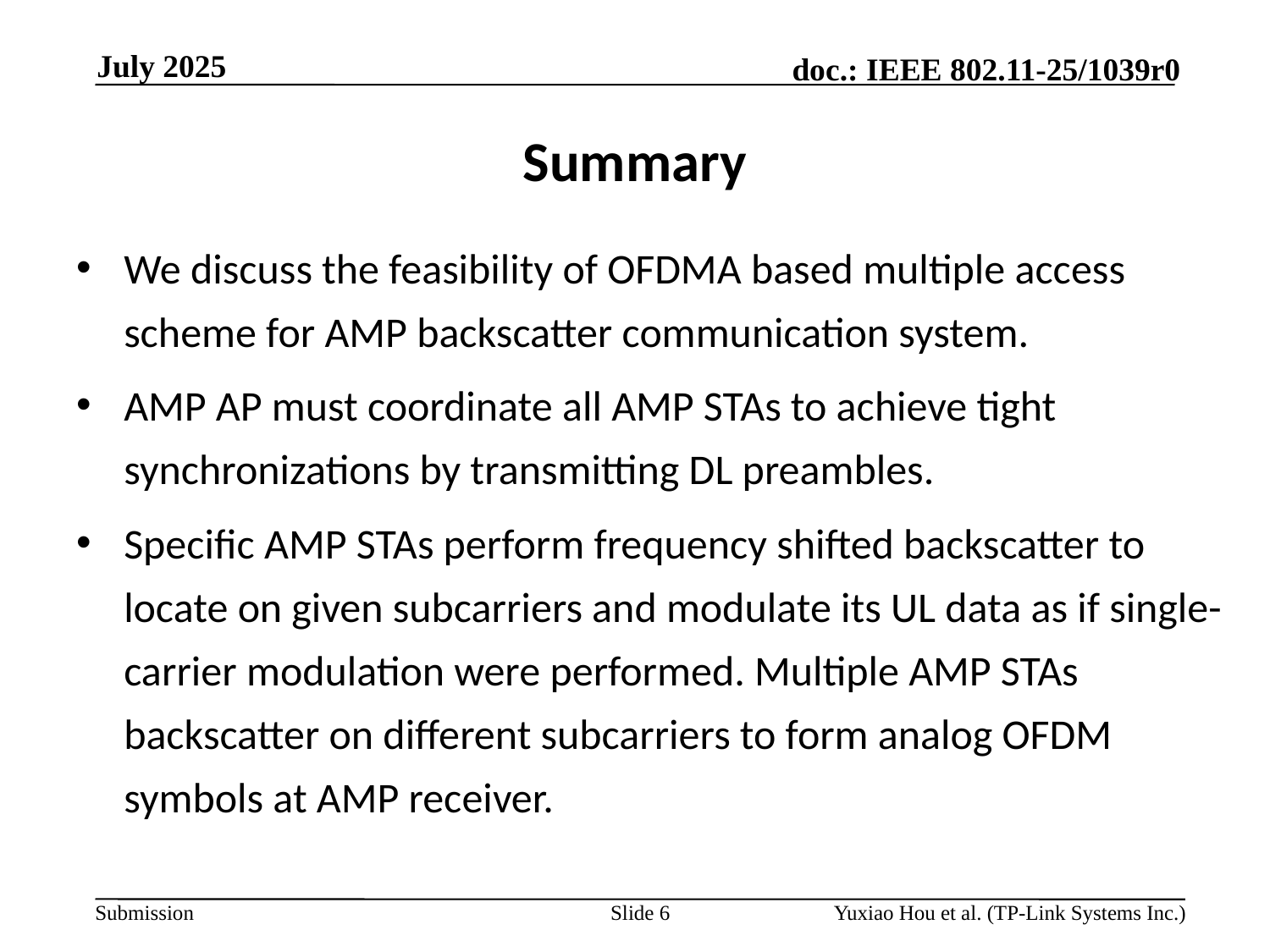

July 2025
# Summary
We discuss the feasibility of OFDMA based multiple access scheme for AMP backscatter communication system.
AMP AP must coordinate all AMP STAs to achieve tight synchronizations by transmitting DL preambles.
Specific AMP STAs perform frequency shifted backscatter to locate on given subcarriers and modulate its UL data as if single-carrier modulation were performed. Multiple AMP STAs backscatter on different subcarriers to form analog OFDM symbols at AMP receiver.
Slide 6
Yuxiao Hou et al. (TP-Link Systems Inc.)